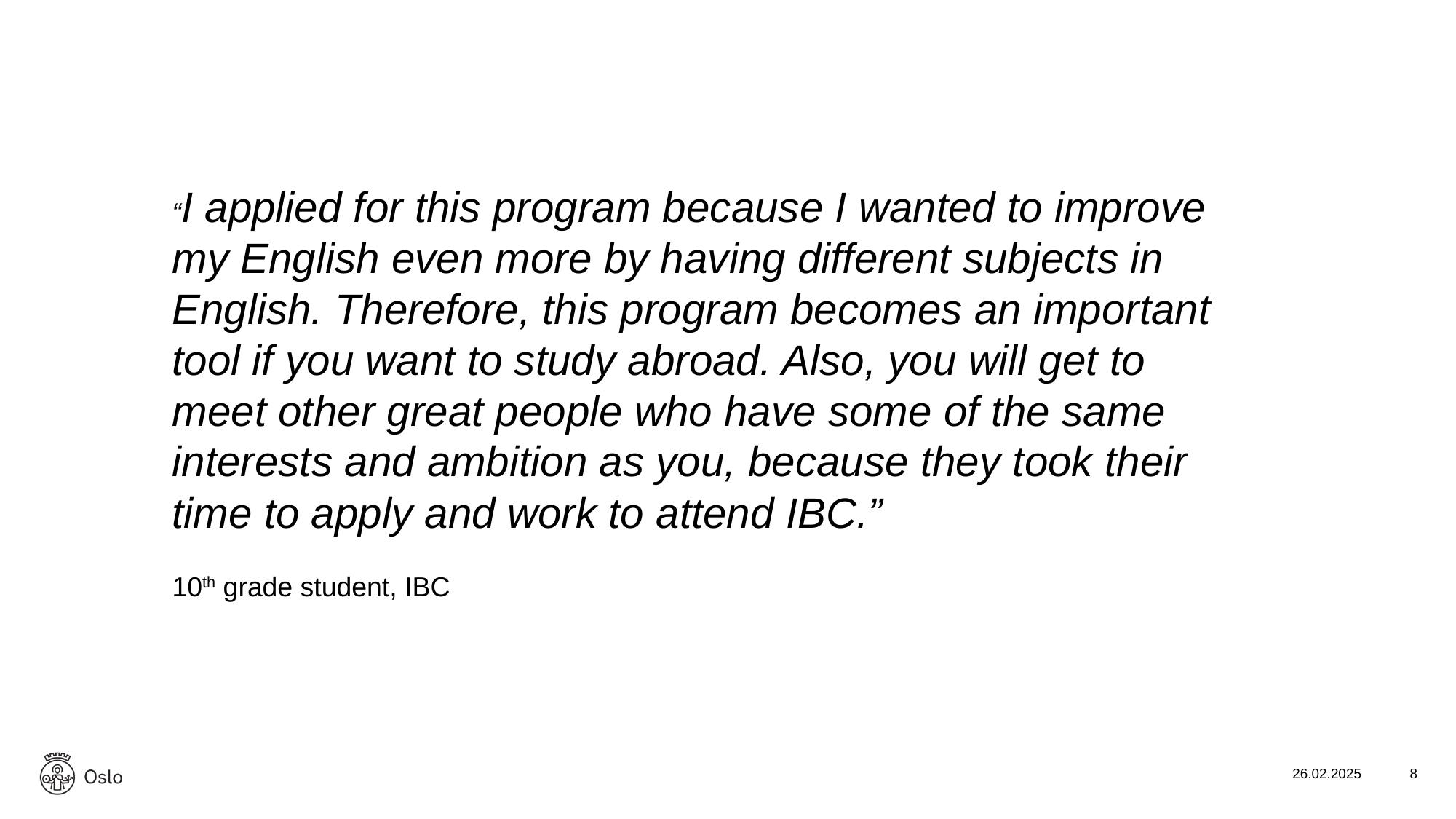

“I applied for this program because I wanted to improve my English even more by having different subjects in English. Therefore, this program becomes an important tool if you want to study abroad. Also, you will get to meet other great people who have some of the same interests and ambition as you, because they took their time to apply and work to attend IBC.”

10th grade student, IBC
26.02.2025
8